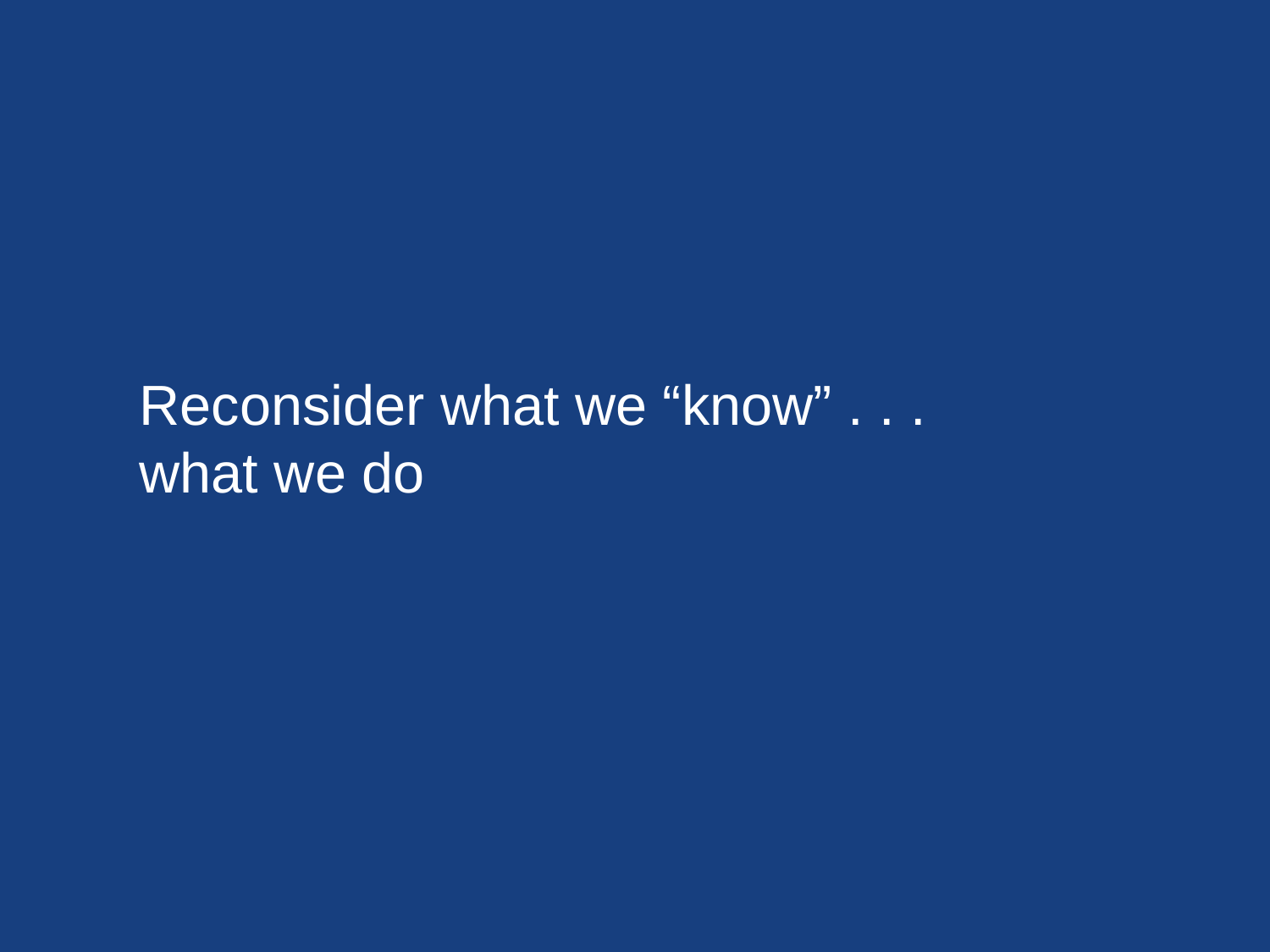

# Reconsider what we “know” . . . what we do